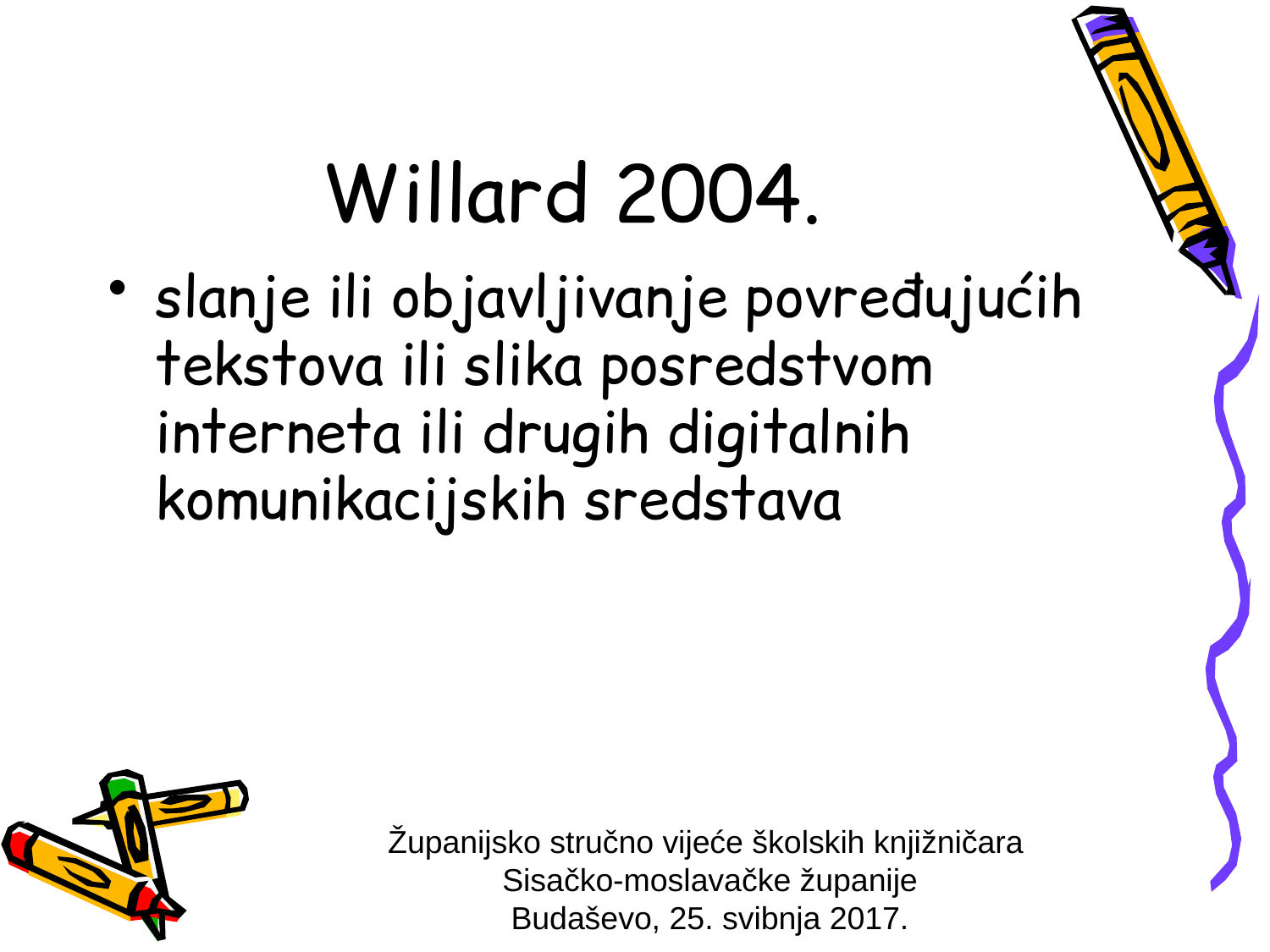

# Willard 2004.
slanje ili objavljivanje povređujućih tekstova ili slika posredstvom interneta ili drugih digitalnih komunikacijskih sredstava
Županijsko stručno vijeće školskih knjižničara
Sisačko-moslavačke županije
Budaševo, 25. svibnja 2017.